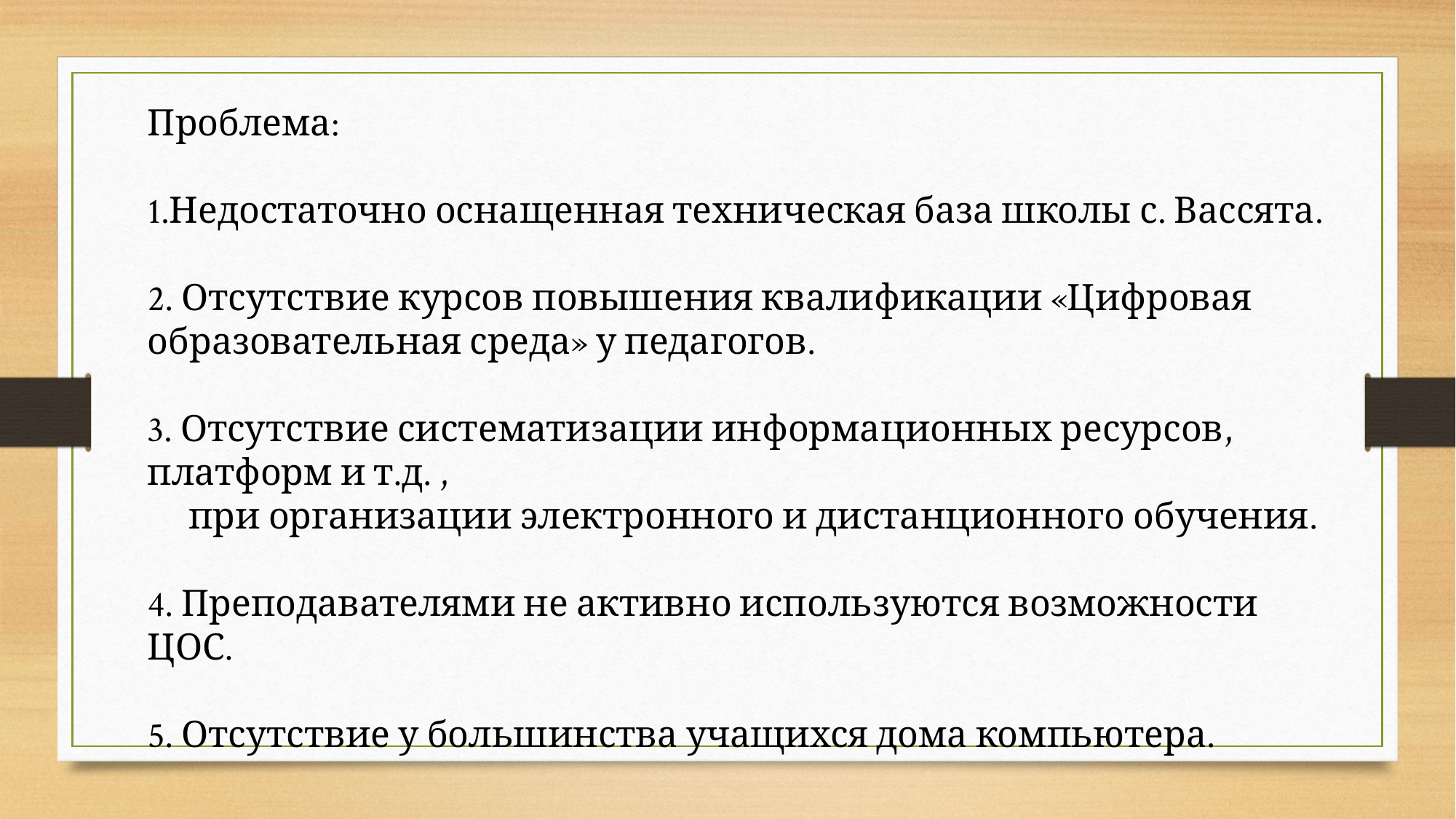

Проблема:

1.Недостаточно оснащенная техническая база школы с. Вассята.

2. Отсутствие курсов повышения квалификации «Цифровая образовательная среда» у педагогов.

3. Отсутствие систематизации информационных ресурсов, платформ и т.д. ,
     при организации электронного и дистанционного обучения.

4. Преподавателями не активно используются возможности ЦОС.

5. Отсутствие у большинства учащихся дома компьютера.